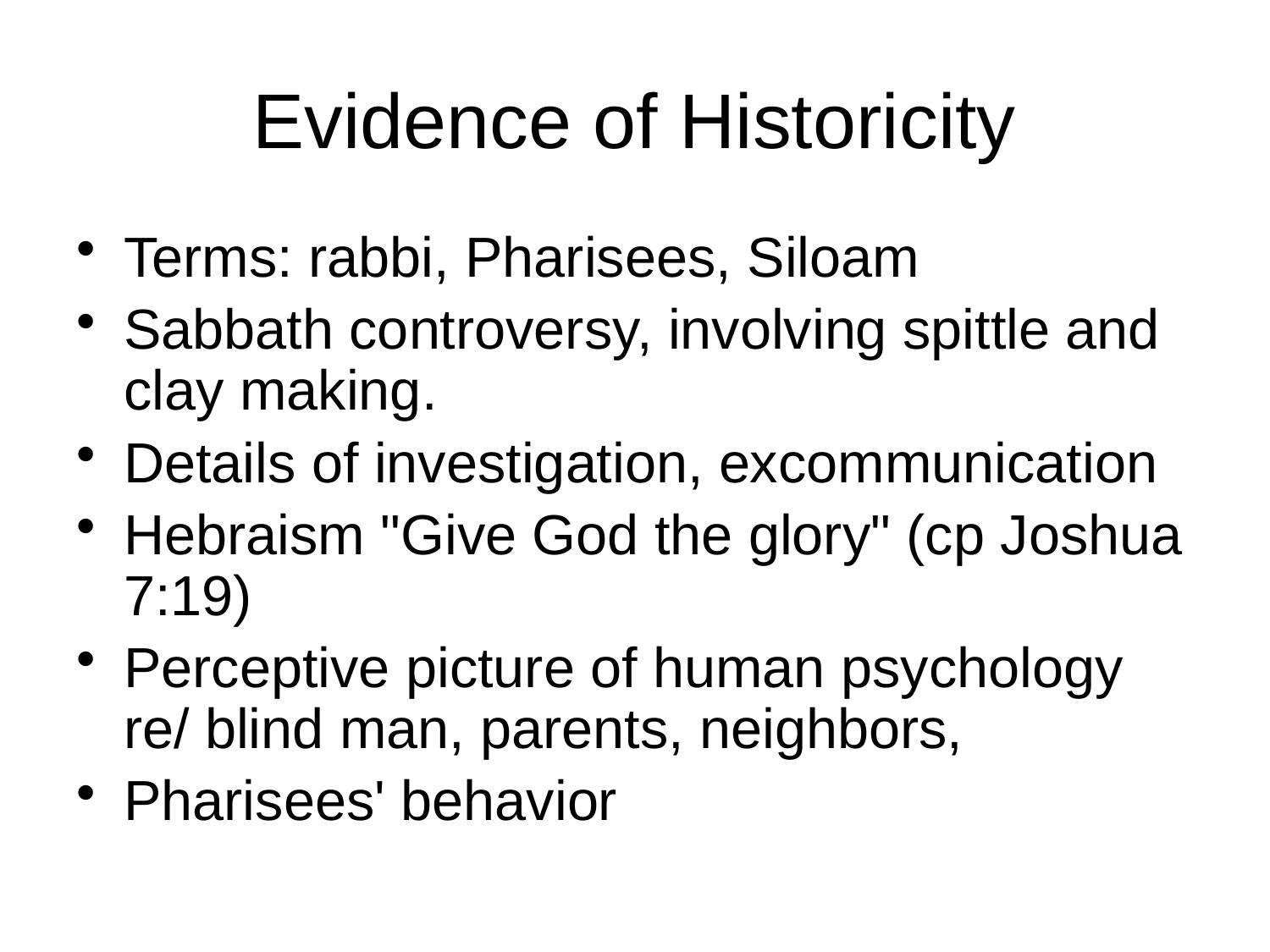

# Evidence of Historicity
Terms: rabbi, Pharisees, Siloam
Sabbath controversy, involving spittle and clay making.
Details of investigation, excommunication
Hebraism "Give God the glory" (cp Joshua 7:19)
Perceptive picture of human psychology re/ blind man, parents, neighbors,
Pharisees' behavior